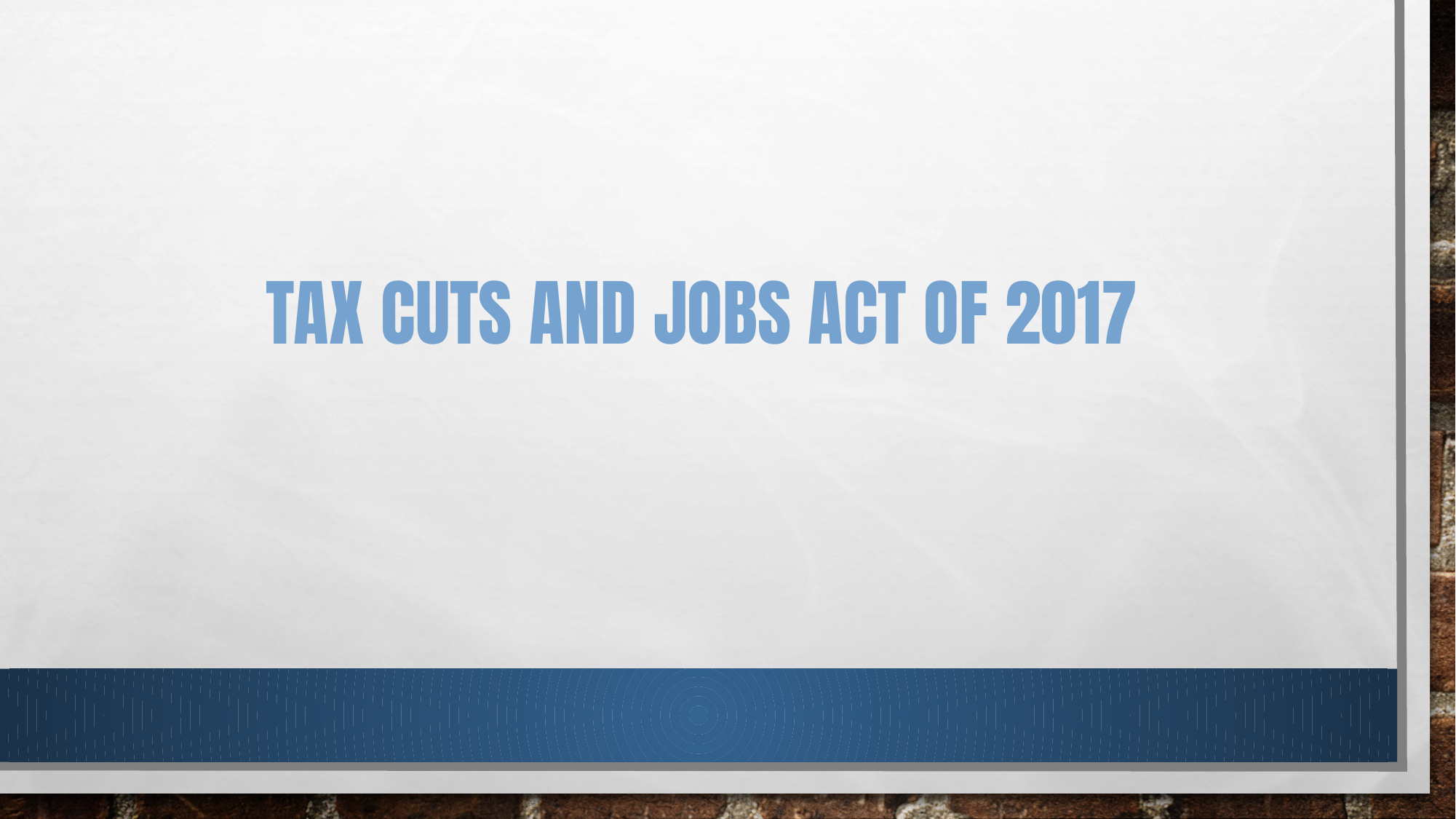

# TAX CUTS AND JOBS ACT of 2017